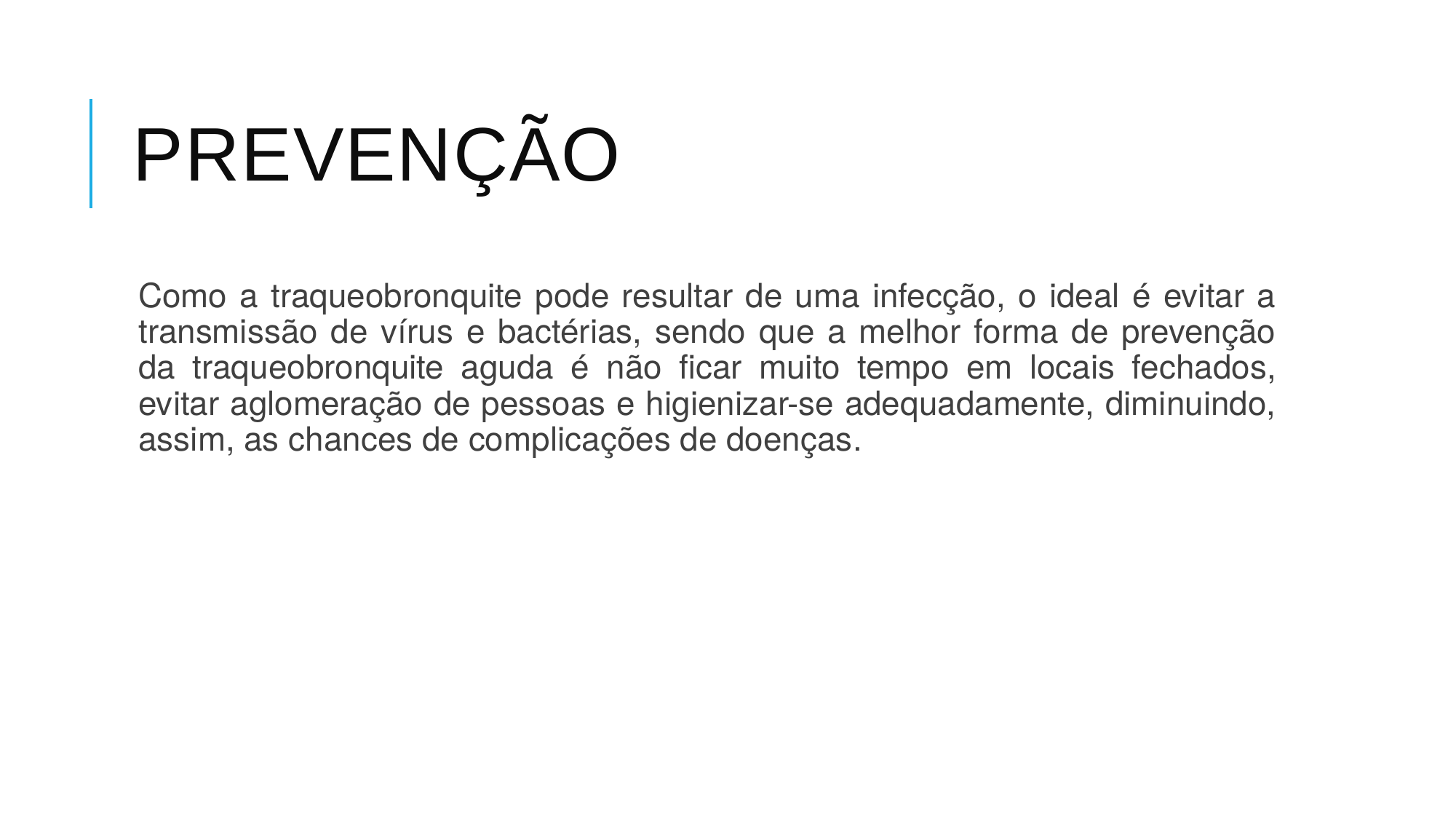

# prevenção
Como a traqueobronquite pode resultar de uma infecção, o ideal é evitar a transmissão de vírus e bactérias, sendo que a melhor forma de prevenção da traqueobronquite aguda é não ficar muito tempo em locais fechados, evitar aglomeração de pessoas e higienizar-se adequadamente, diminuindo, assim, as chances de complicações de doenças.